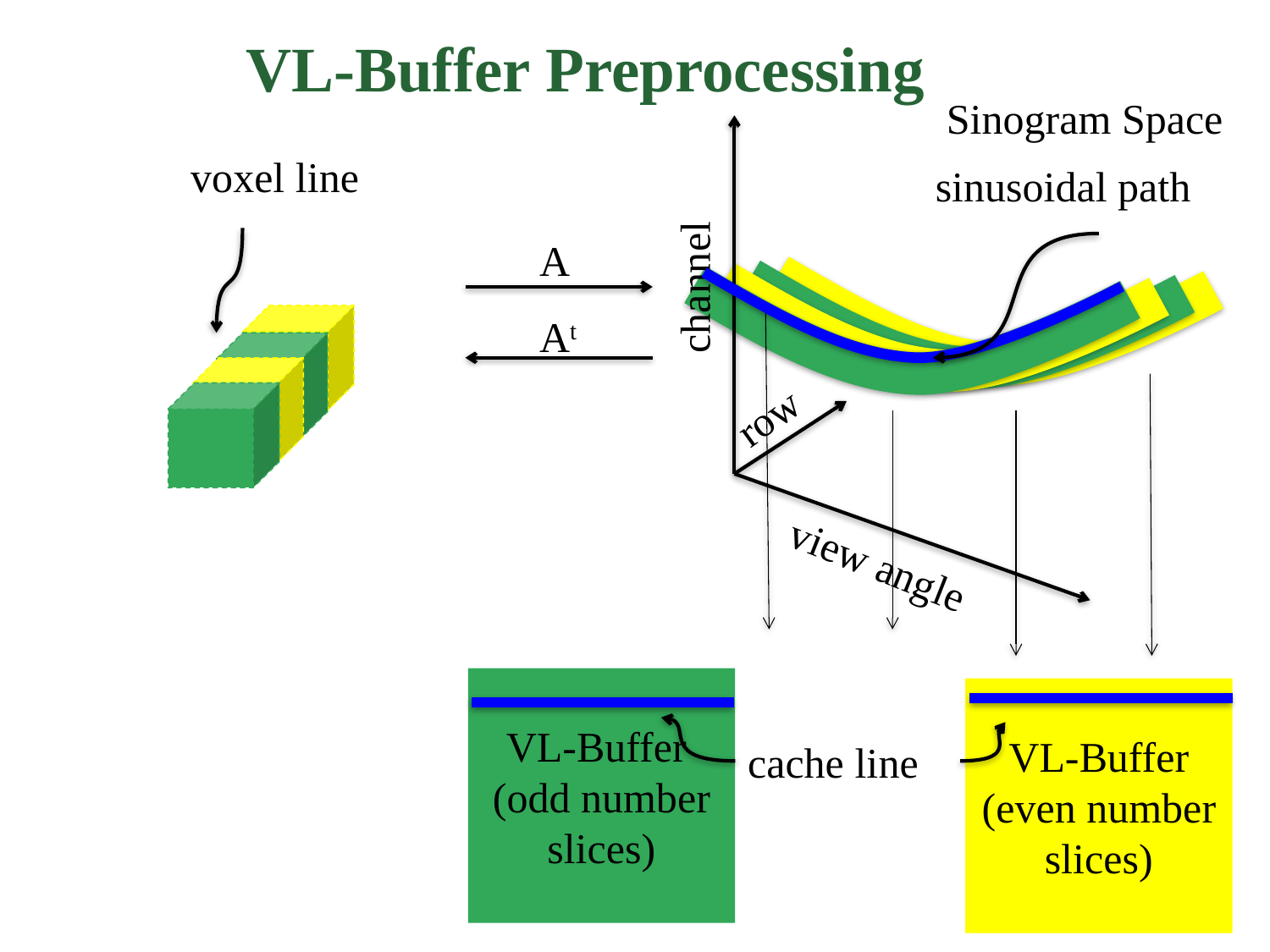

# VL-Buffer Preprocessing
Sinogram Space
channel
voxel line
sinusoidal path
A

At

row

view angle
VL-Buffer
(odd number slices)
VL-Buffer
(even number slices)
cache line